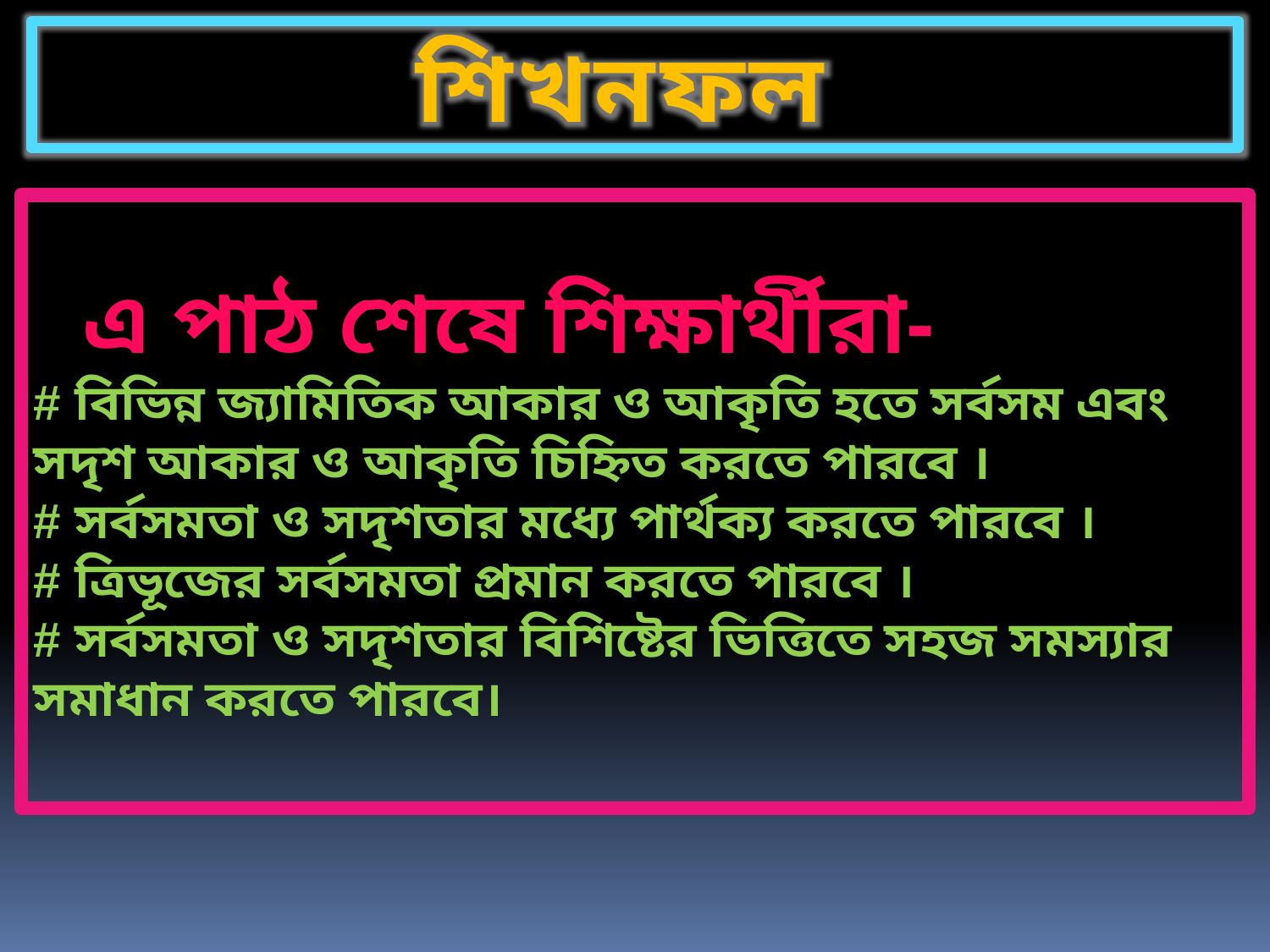

শিখনফল

   এ পাঠ শেষে শিক্ষার্থীরা-
# বিভিন্ন জ্যামিতিক আকার ও আকৃতি হতে সর্বসম এবং সদৃশ আকার ও আকৃতি চিহ্নিত করতে পারবে ।
# সর্বসমতা ও সদৃশতার মধ্যে পার্থক্য করতে পারবে ।
# ত্রিভূজের সর্বসমতা প্রমান করতে পারবে ।
# সর্বসমতা ও সদৃশতার বিশিষ্টের ভিত্তিতে সহজ সমস্যার সমাধান করতে পারবে।